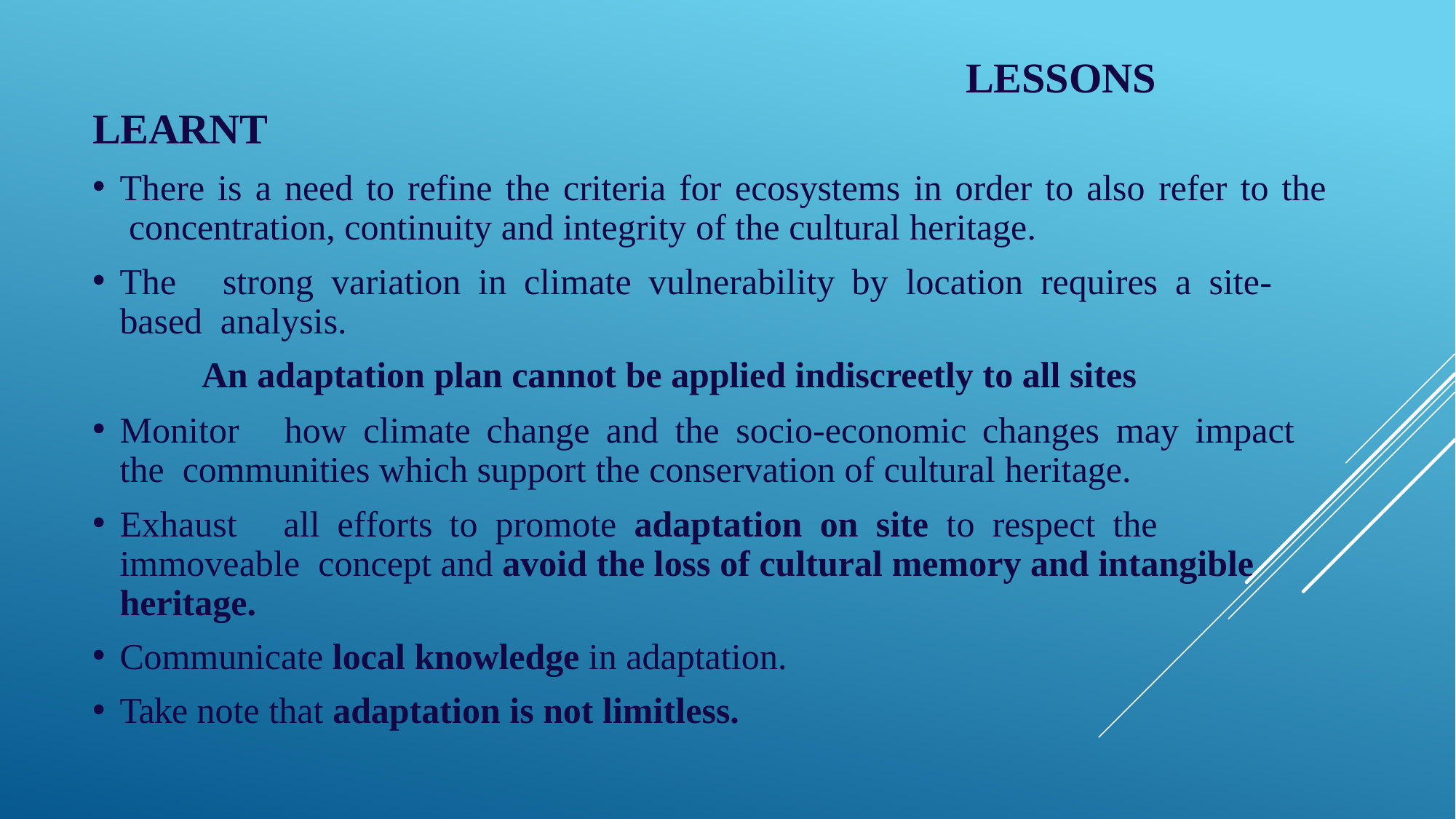

LESSONS LEARNT
There is a need to refine the criteria for ecosystems in order to also refer to the  concentration, continuity and integrity of the cultural heritage.
The	strong	variation	in	climate	vulnerability	by	location	requires	a	site-based  analysis.
An adaptation plan cannot be applied indiscreetly to all sites
Monitor	how	climate	change	and	the	socio-economic	changes	may	impact	the  communities which support the conservation of cultural heritage.
Exhaust	all	efforts	to	promote	adaptation	on	site	to	respect	the	immoveable  concept and avoid the loss of cultural memory and intangible heritage.
Communicate local knowledge in adaptation.
Take note that adaptation is not limitless.